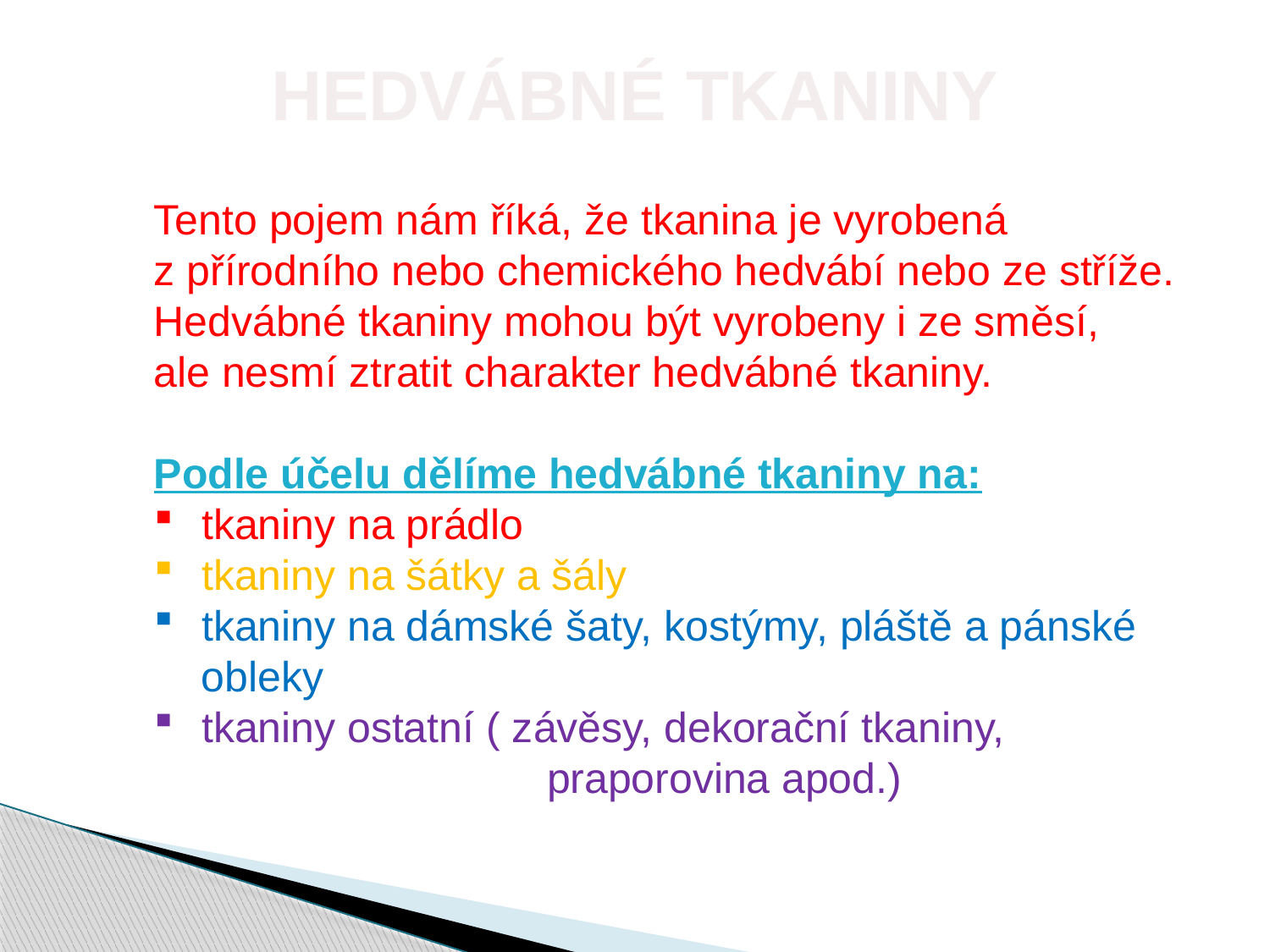

HEDVÁBNÉ TKANINY
Tento pojem nám říká, že tkanina je vyrobená
z přírodního nebo chemického hedvábí nebo ze stříže.
Hedvábné tkaniny mohou být vyrobeny i ze směsí,
ale nesmí ztratit charakter hedvábné tkaniny.

Podle účelu dělíme hedvábné tkaniny na:
tkaniny na prádlo
tkaniny na šátky a šály
tkaniny na dámské šaty, kostýmy, pláště a pánské
    obleky
tkaniny ostatní ( závěsy, dekorační tkaniny,
			 praporovina apod.)